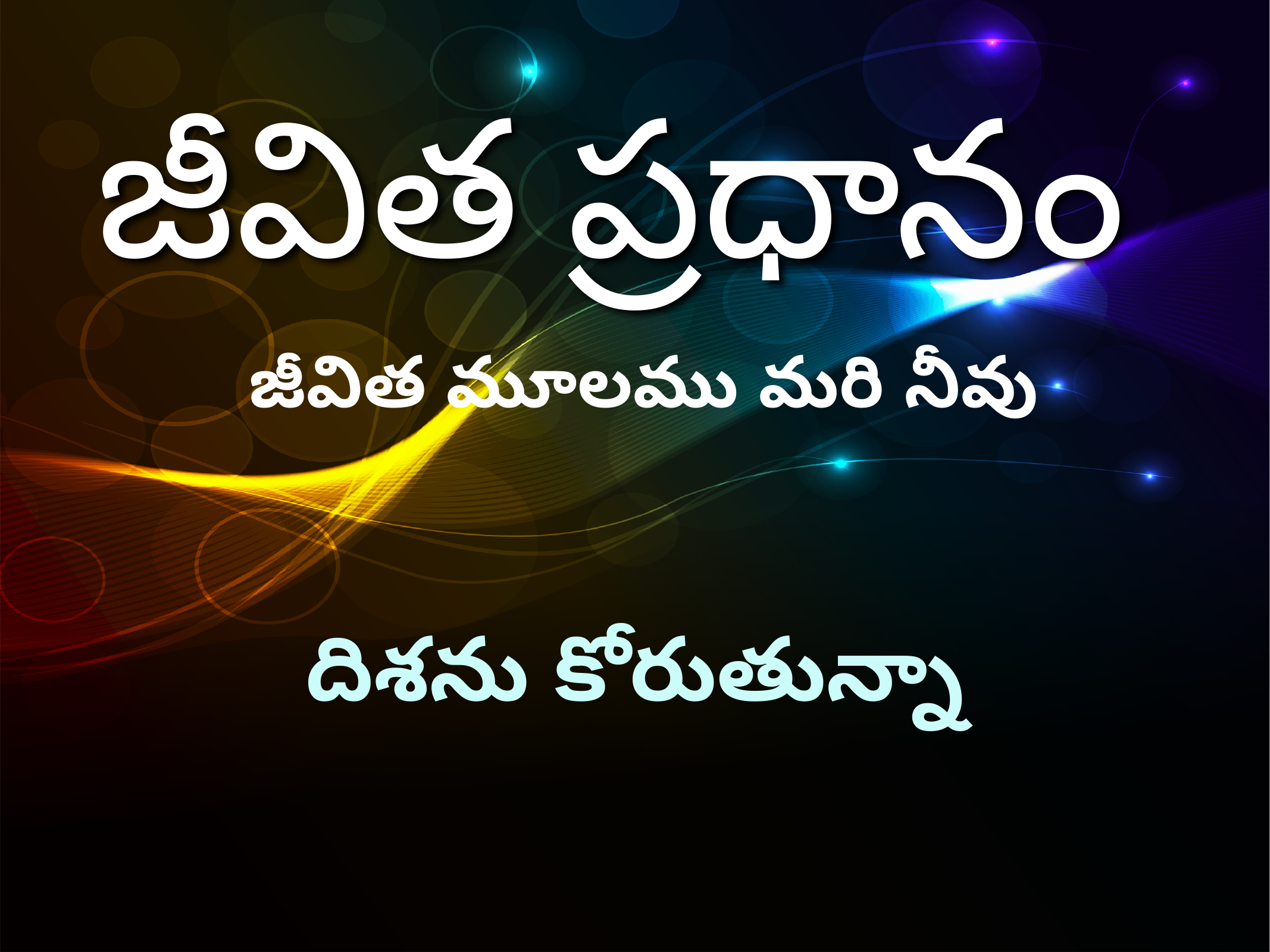

జీవిత ప్రధానం
జీవిత మూలము మరి నీవు
దిశను కోరుతున్నా